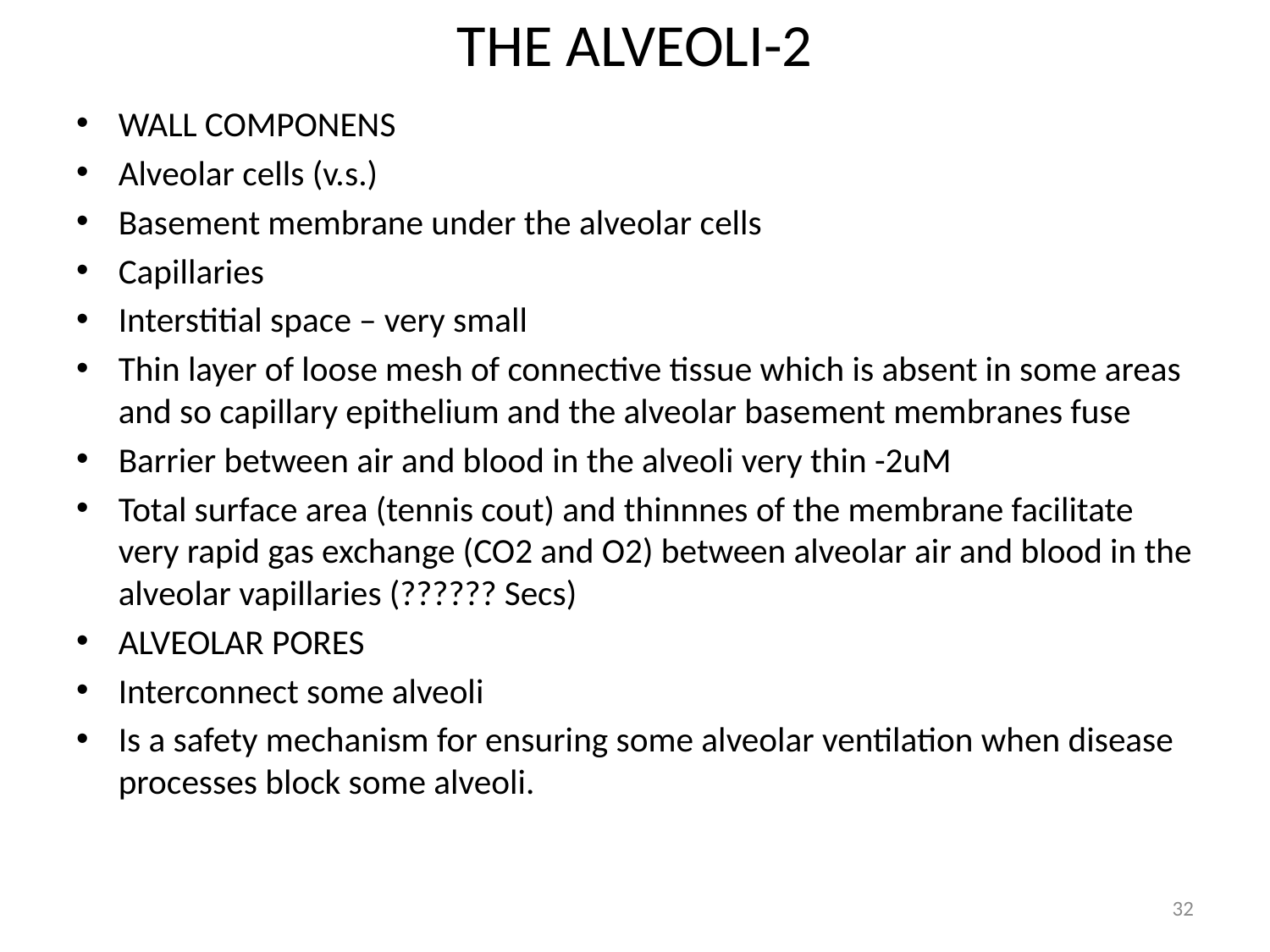

# THE ALVEOLI-2
WALL COMPONENS
Alveolar cells (v.s.)
Basement membrane under the alveolar cells
Capillaries
Interstitial space – very small
Thin layer of loose mesh of connective tissue which is absent in some areas and so capillary epithelium and the alveolar basement membranes fuse
Barrier between air and blood in the alveoli very thin -2uM
Total surface area (tennis cout) and thinnnes of the membrane facilitate very rapid gas exchange (CO2 and O2) between alveolar air and blood in the alveolar vapillaries (?????? Secs)
ALVEOLAR PORES
Interconnect some alveoli
Is a safety mechanism for ensuring some alveolar ventilation when disease processes block some alveoli.

32